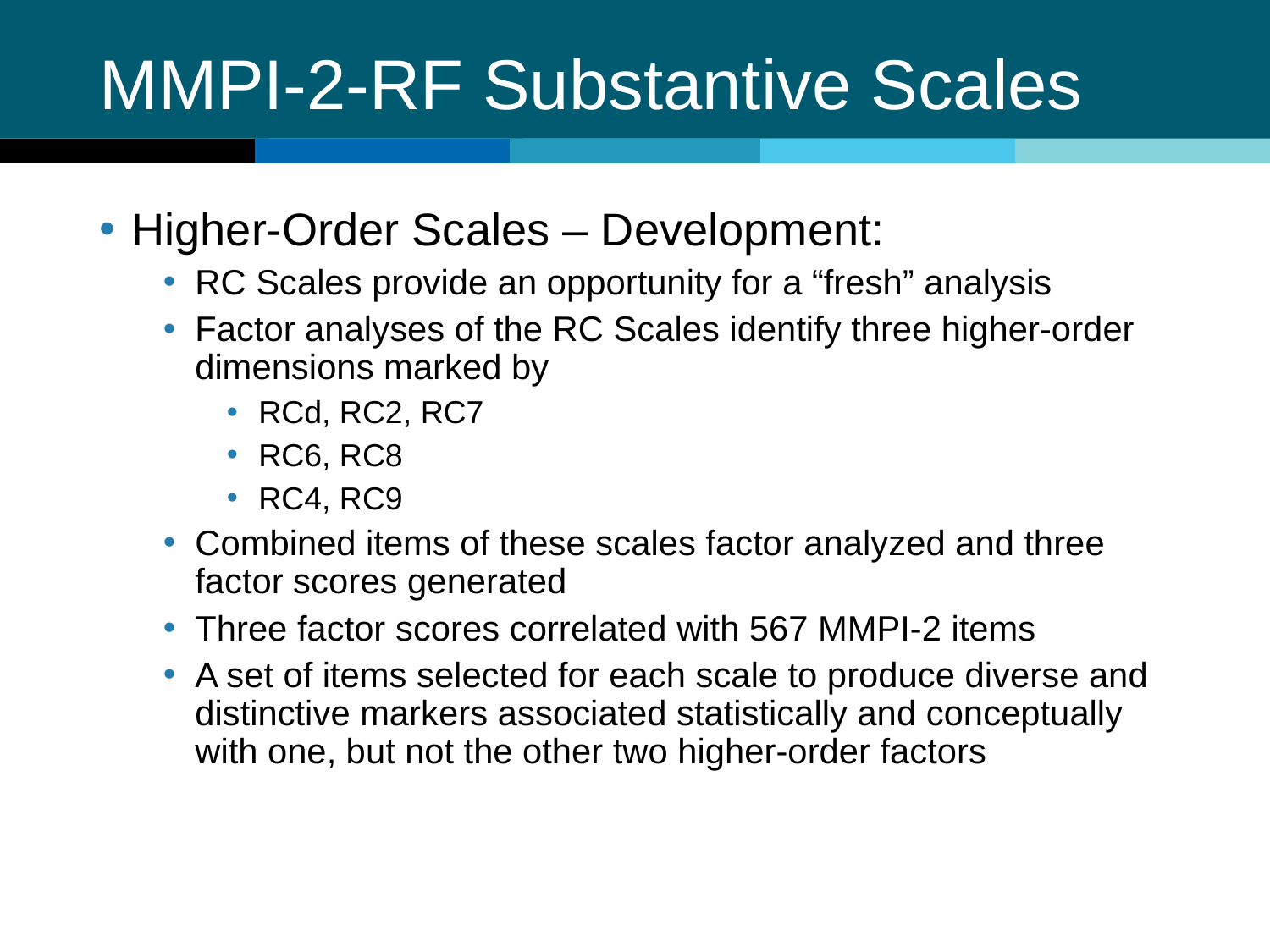

# MMPI-2-RF Substantive Scales
Higher-Order Scales – Development:
RC Scales provide an opportunity for a “fresh” analysis
Factor analyses of the RC Scales identify three higher-order dimensions marked by
RCd, RC2, RC7
RC6, RC8
RC4, RC9
Combined items of these scales factor analyzed and three factor scores generated
Three factor scores correlated with 567 MMPI-2 items
A set of items selected for each scale to produce diverse and distinctive markers associated statistically and conceptually with one, but not the other two higher-order factors